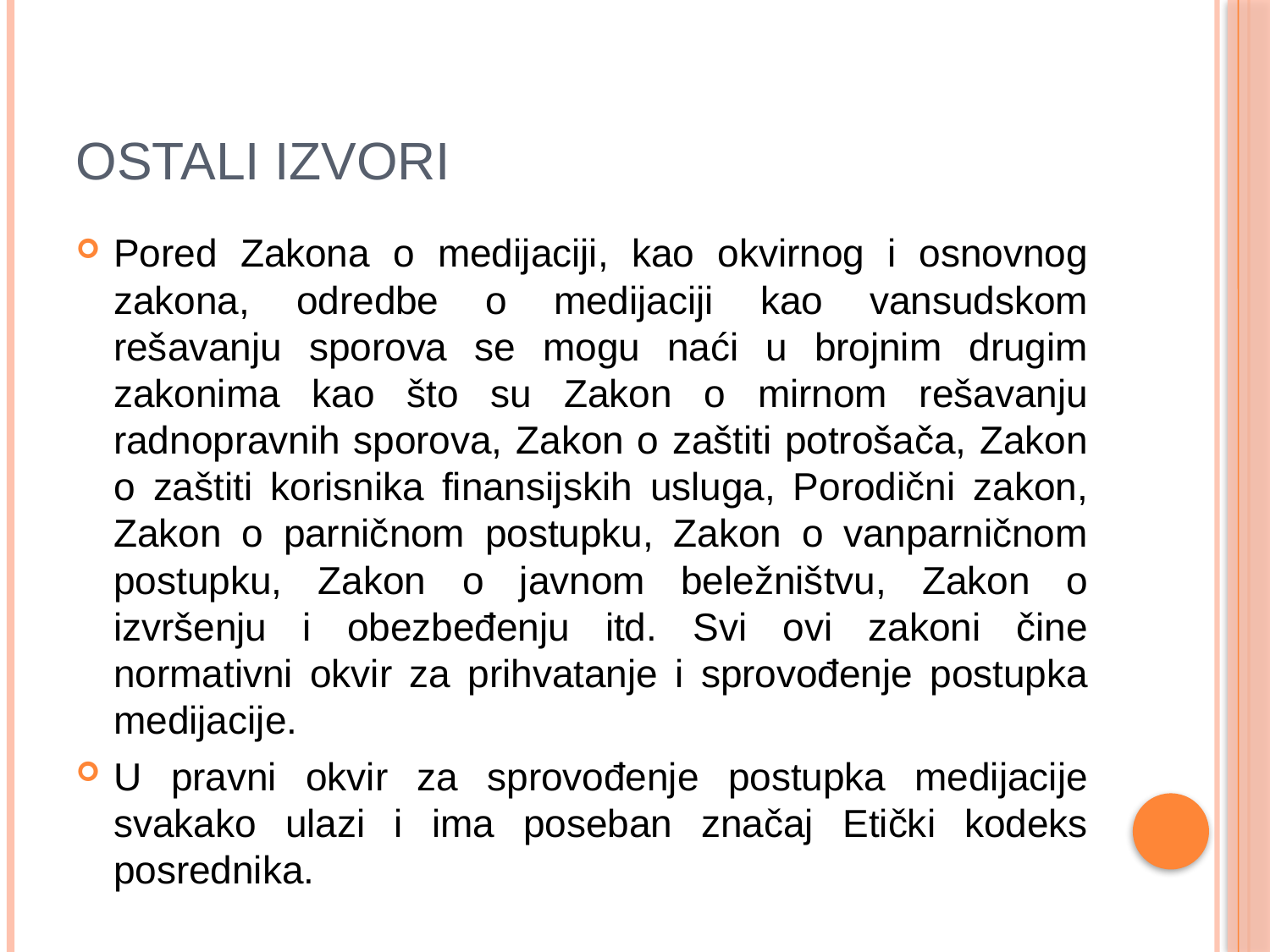

# Ostali izvori
Pored Zakona o medijaciji, kao okvirnog i osnovnog zakona, odredbe o medijaciji kao vansudskom rešavanju sporova se mogu naći u brojnim drugim zakonima kao što su Zakon o mirnom rešavanju radnopravnih sporova, Zakon o zaštiti potrošača, Zakon o zaštiti korisnika finansijskih usluga, Porodični zakon, Zakon o parničnom postupku, Zakon o vanparničnom postupku, Zakon o javnom beležništvu, Zakon o izvršenju i obezbeđenju itd. Svi ovi zakoni čine normativni okvir za prihvatanje i sprovođenje postupka medijacije.
U pravni okvir za sprovođenje postupka medijacije svakako ulazi i ima poseban značaj Etički kodeks posrednika.